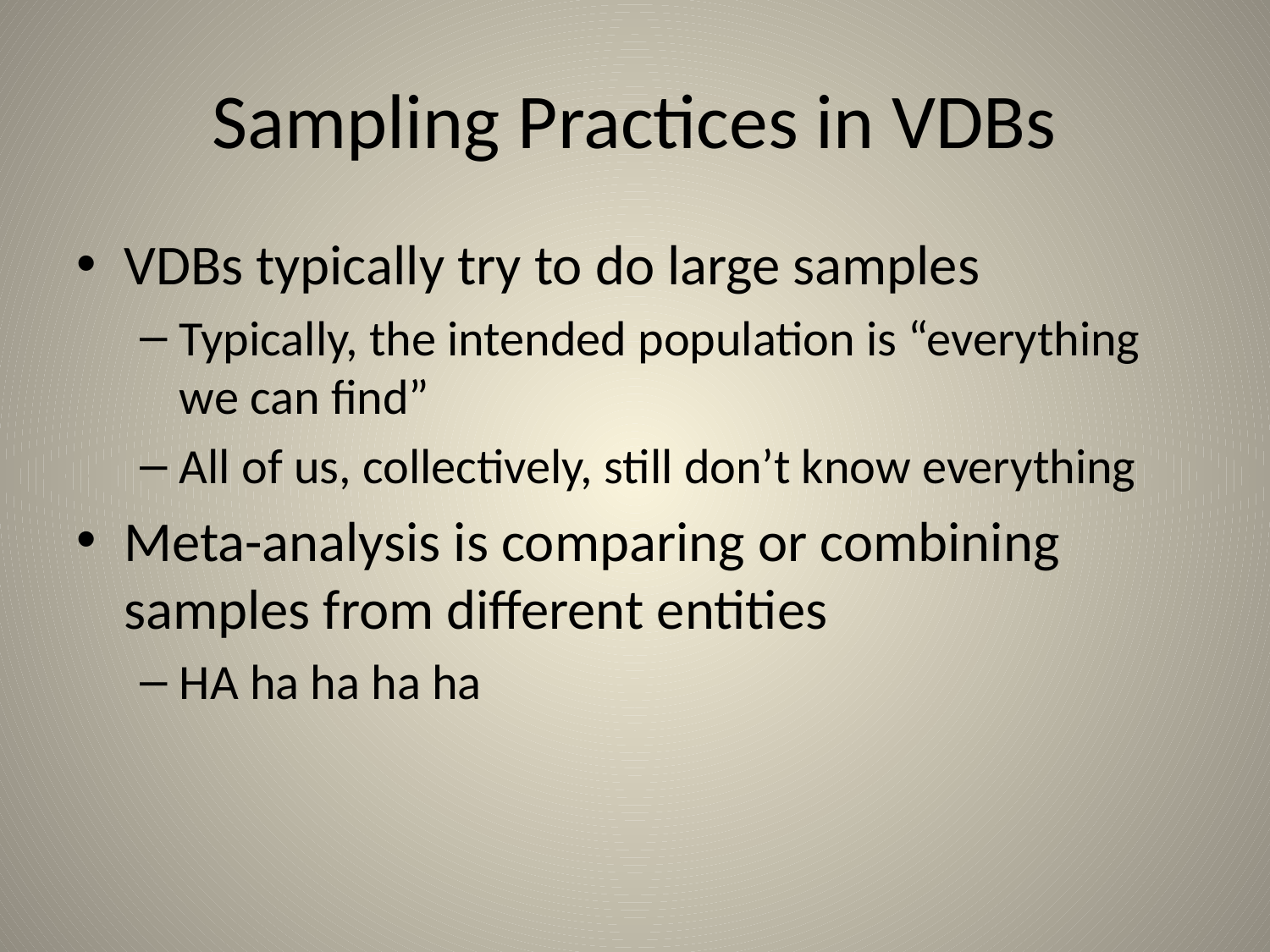

# Sampling Practices in VDBs
VDBs typically try to do large samples
Typically, the intended population is “everything we can find”
All of us, collectively, still don’t know everything
Meta-analysis is comparing or combining samples from different entities
HA ha ha ha ha